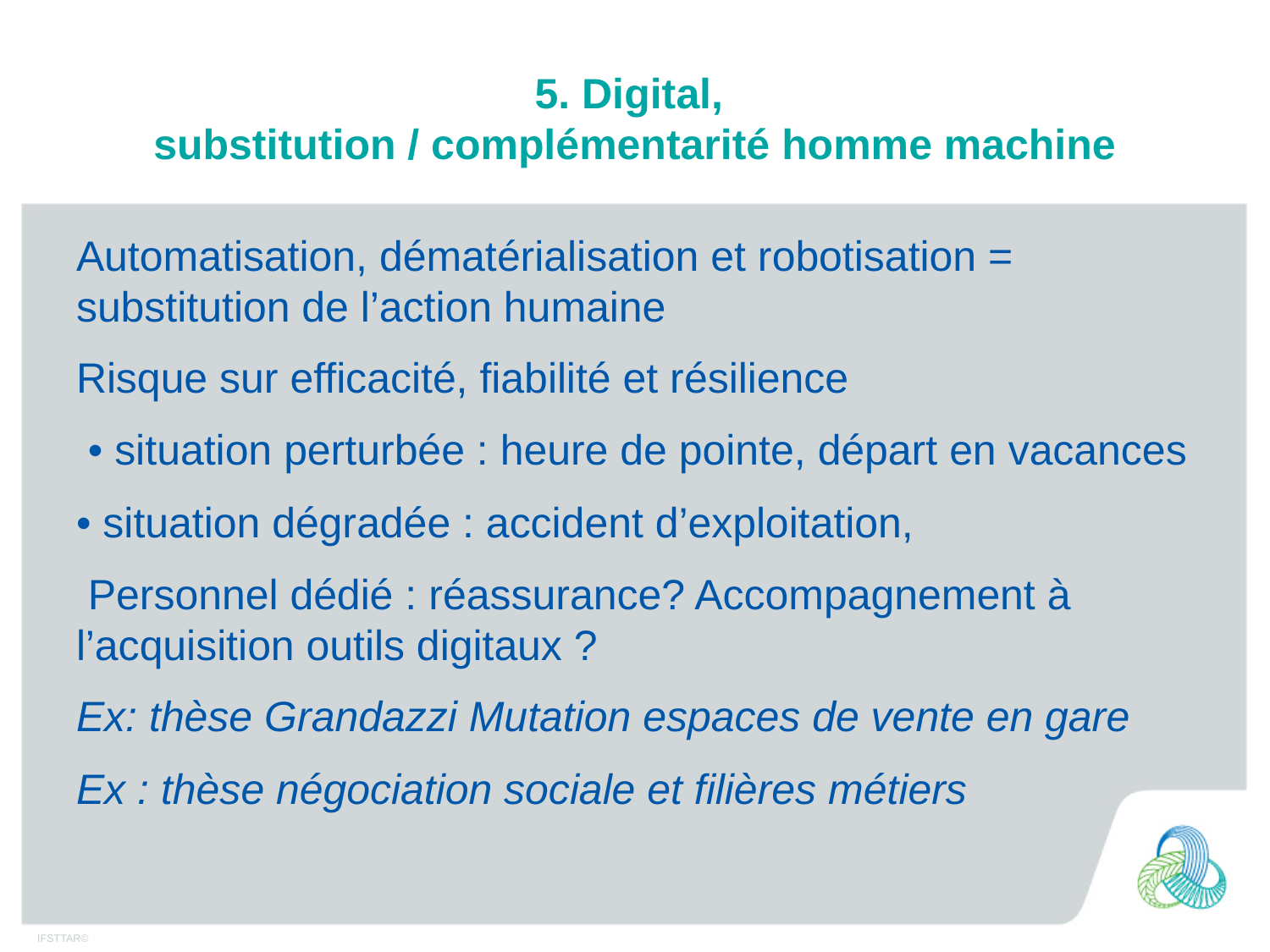

# 5. Digital, substitution / complémentarité homme machine
Automatisation, dématérialisation et robotisation = substitution de l’action humaine
Risque sur efficacité, fiabilité et résilience
 • situation perturbée : heure de pointe, départ en vacances
• situation dégradée : accident d’exploitation,
 Personnel dédié : réassurance? Accompagnement à l’acquisition outils digitaux ?
Ex: thèse Grandazzi Mutation espaces de vente en gare
Ex : thèse négociation sociale et filières métiers